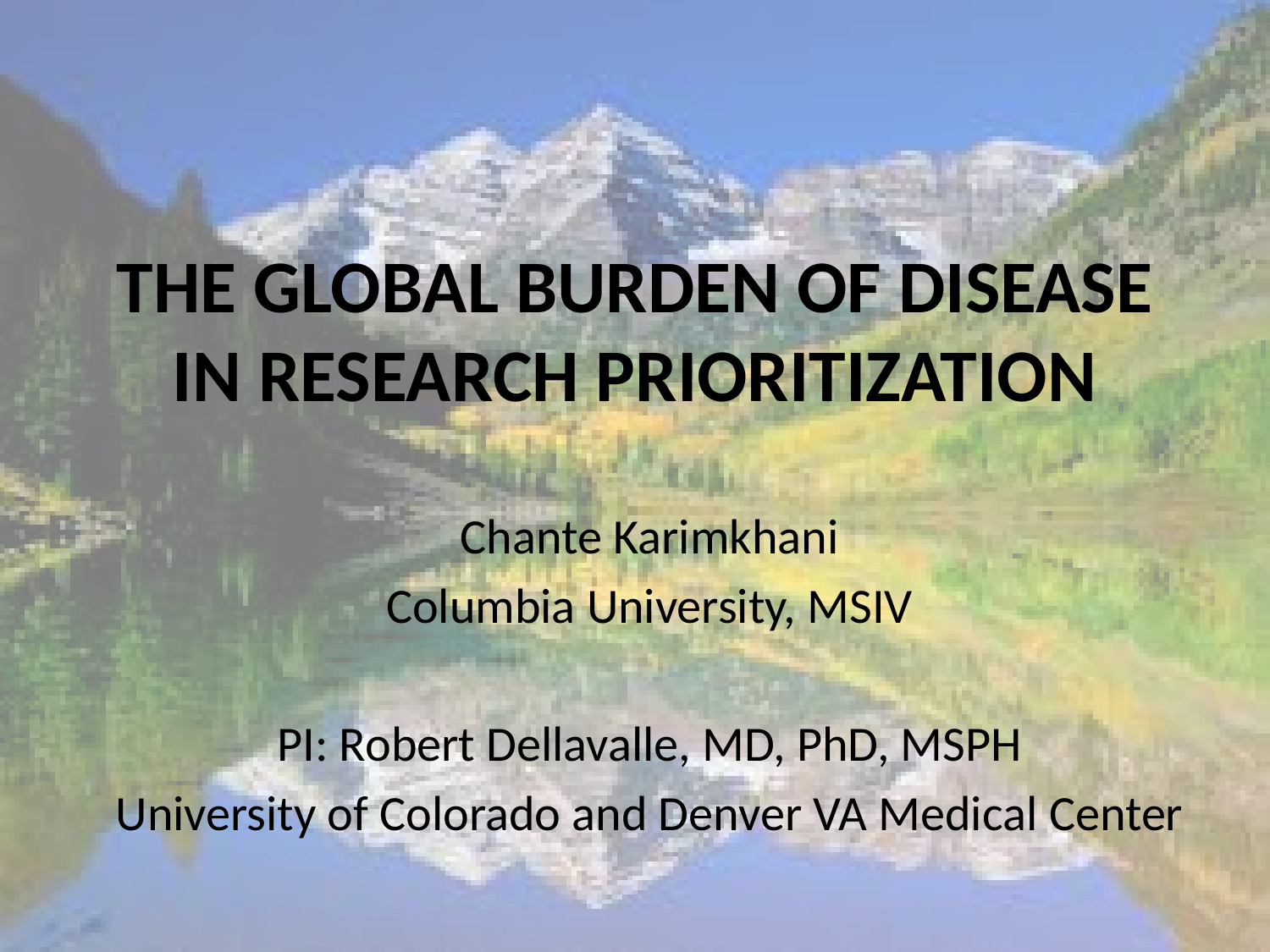

# THE GLOBAL BURDEN OF DISEASE IN RESEARCH PRIORITIZATION
Chante Karimkhani
Columbia University, MSIV

PI: Robert Dellavalle, MD, PhD, MSPH
University of Colorado and Denver VA Medical Center